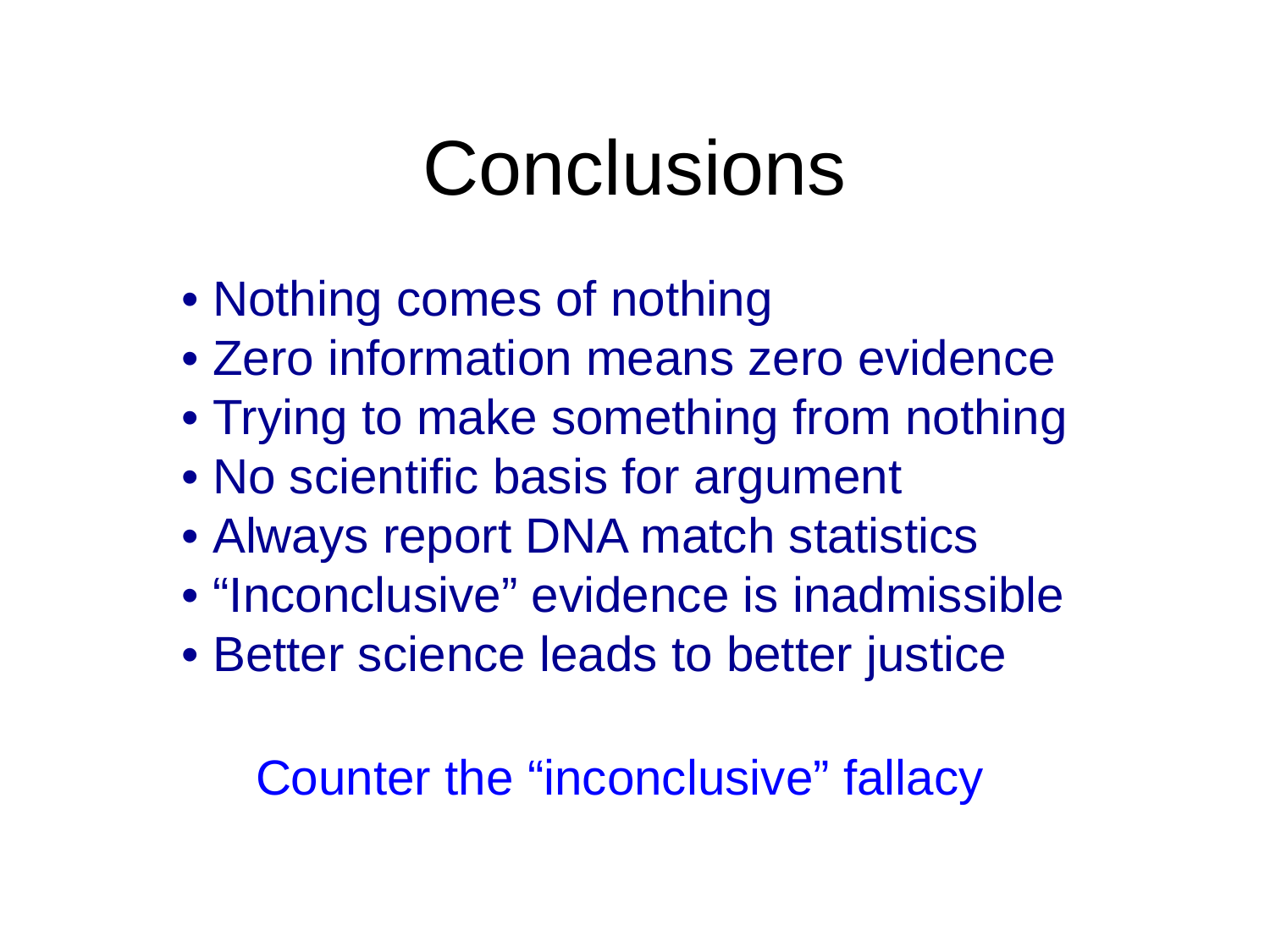

# Conclusions
• Nothing comes of nothing
• Zero information means zero evidence
• Trying to make something from nothing
• No scientific basis for argument
• Always report DNA match statistics
• “Inconclusive” evidence is inadmissible
• Better science leads to better justice
Counter the “inconclusive” fallacy